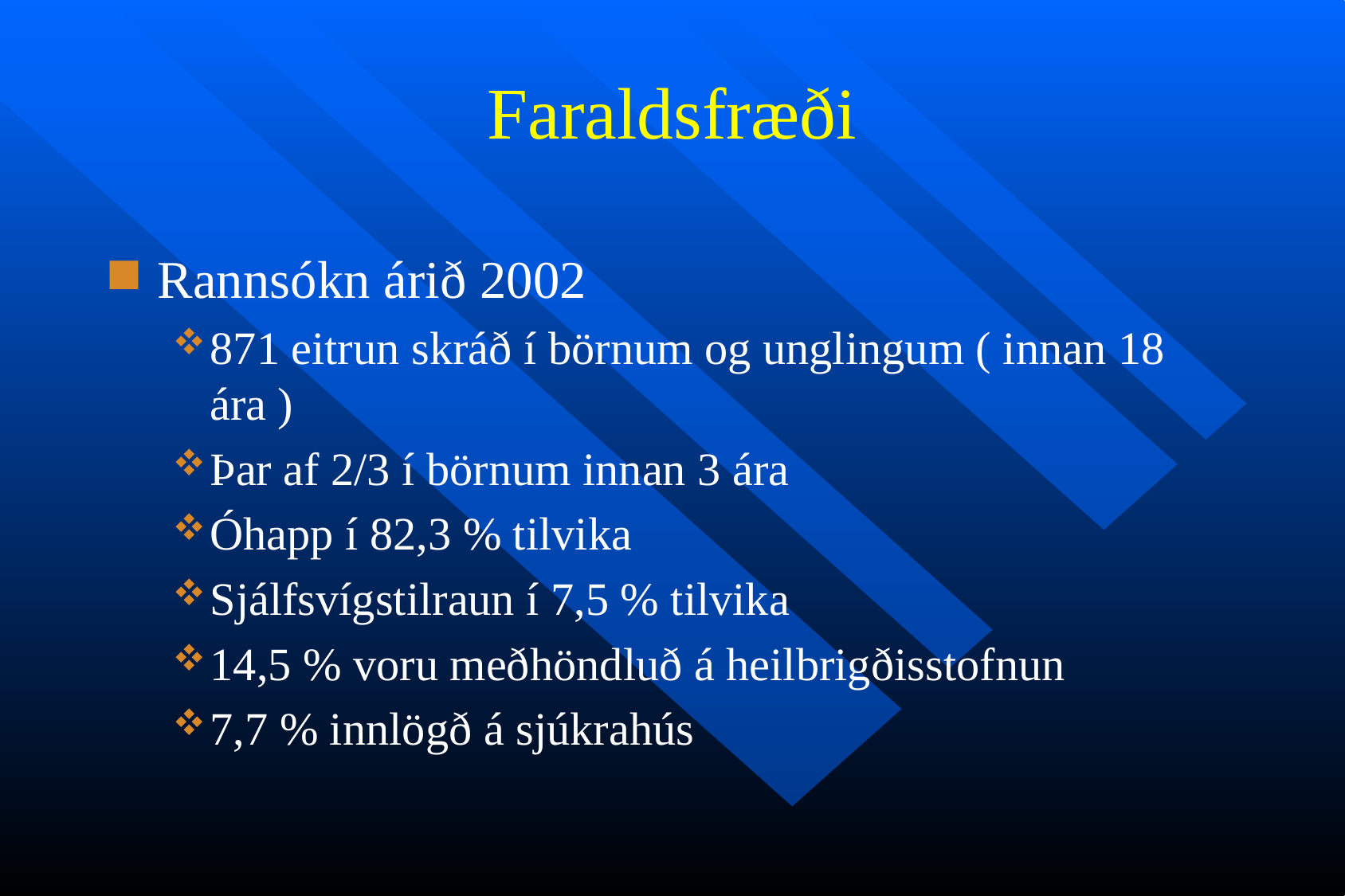

# Faraldsfræði
Rannsókn árið 2002
871 eitrun skráð í börnum og unglingum ( innan 18 ára )
Þar af 2/3 í börnum innan 3 ára
Óhapp í 82,3 % tilvika
Sjálfsvígstilraun í 7,5 % tilvika
14,5 % voru meðhöndluð á heilbrigðisstofnun
7,7 % innlögð á sjúkrahús